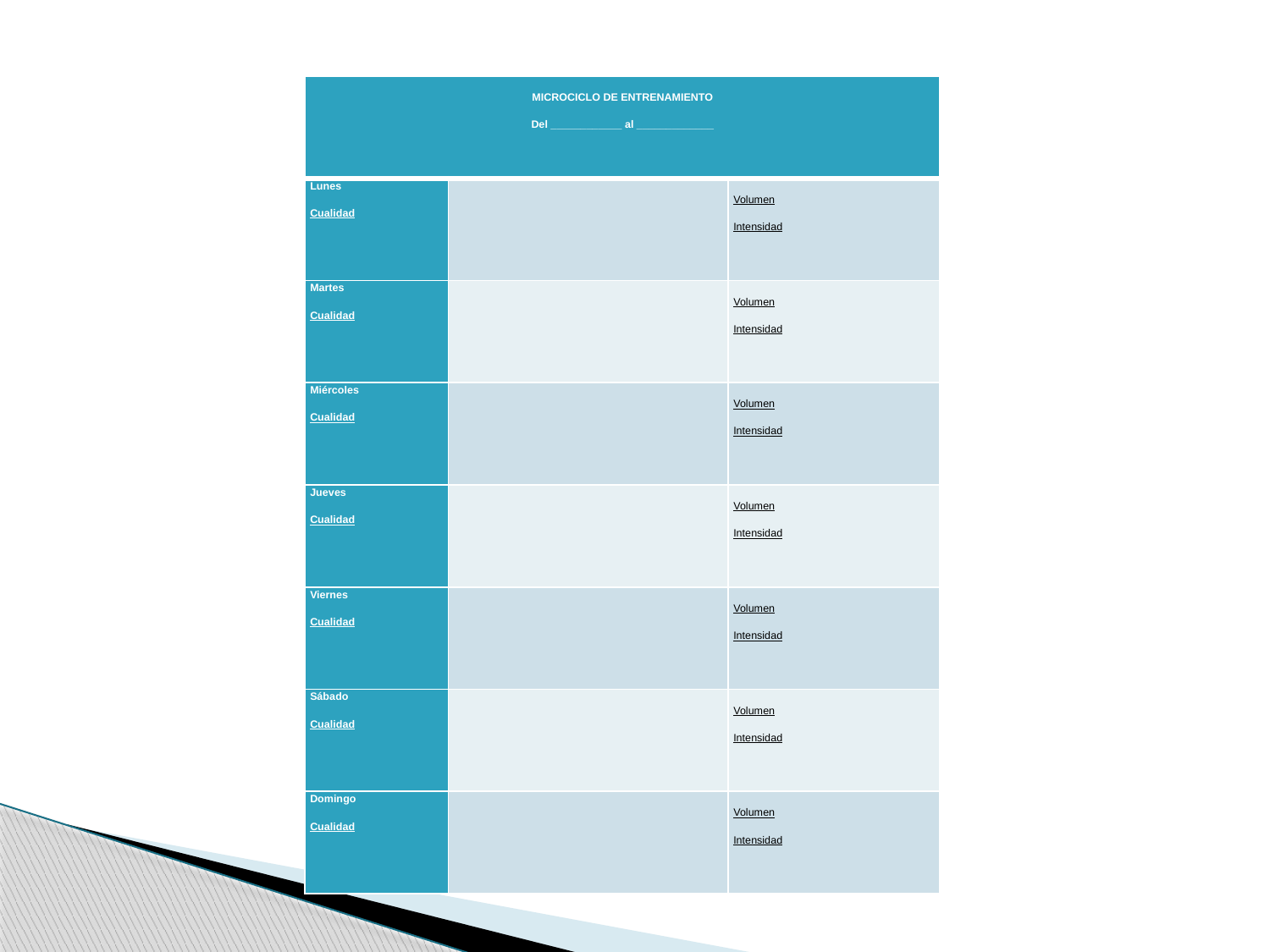

#
| MICROCICLO DE ENTRENAMIENTO   Del \_\_\_\_\_\_\_\_\_\_\_\_ al \_\_\_\_\_\_\_\_\_\_\_\_\_ |  |  |
| --- | --- | --- |
| Lunes   Cualidad |  | Volumen   Intensidad |
| Martes   Cualidad |  | Volumen   Intensidad |
| Miércoles   Cualidad |  | Volumen   Intensidad |
| Jueves   Cualidad |  | Volumen   Intensidad |
| Viernes   Cualidad |  | Volumen   Intensidad |
| Sábado   Cualidad |  | Volumen   Intensidad |
| Domingo   Cualidad |  | Volumen   Intensidad |